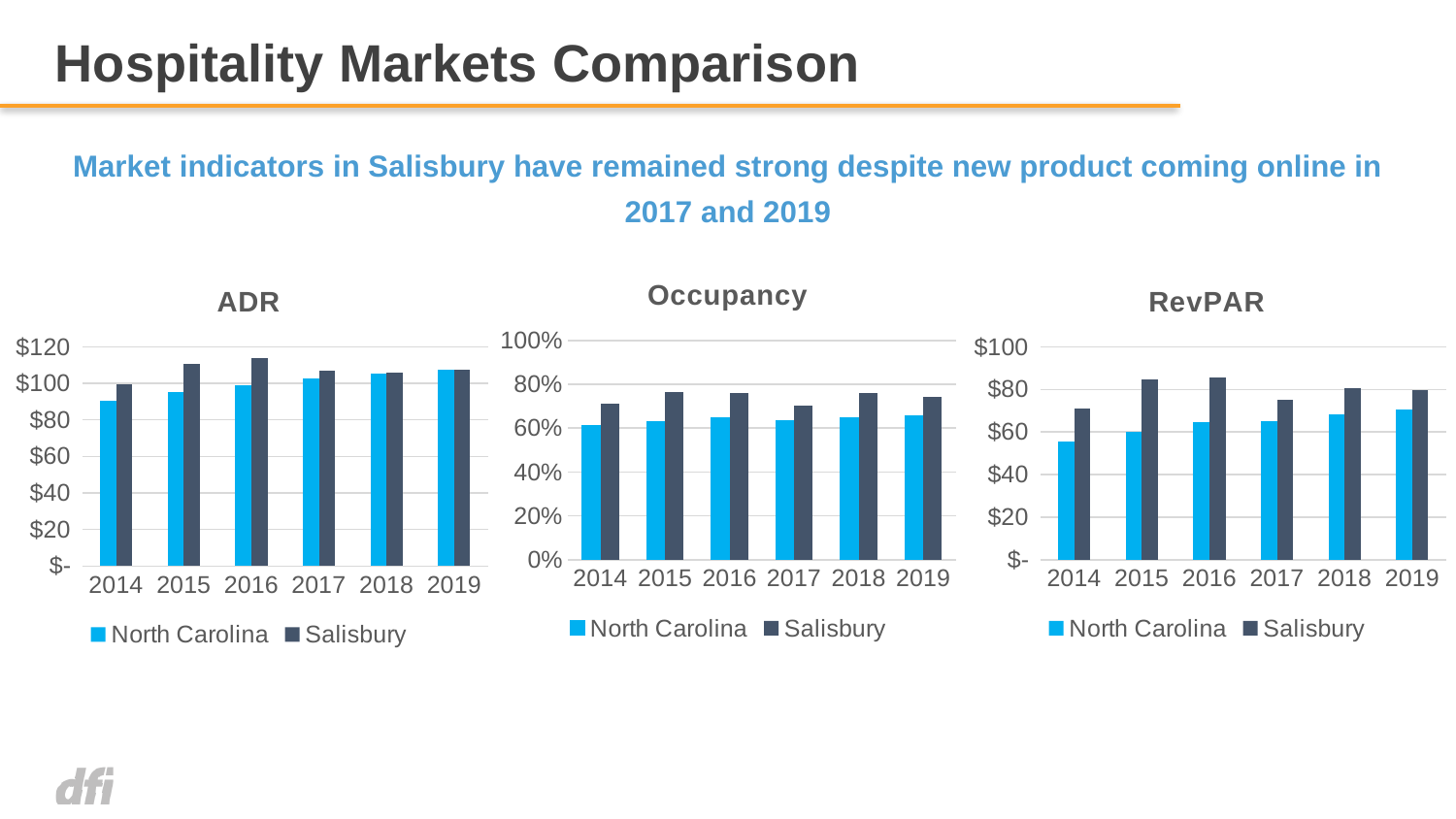

# Hospitality Markets Comparison
Market indicators in Salisbury have remained strong despite new product coming online in 2017 and 2019

### Chart: Occupancy

| Category |  |  |
|---|---|---|
| 2014 | 0.611 | 0.714 |
| 2015 | 0.629 | 0.767 |
| 2016 | 0.649 | 0.761 |
| 2017 | 0.634 | 0.702 |
| 2018 | 0.649 | 0.759 |
| 2019 | 0.656 | 0.741 |

### Chart: ADR

| Category |  |  |
|---|---|---|
| 2014 | 90.32 | 99.35 |
| 2015 | 95.3 | 110.68 |
| 2016 | 98.88 | 113.71 |
| 2017 | 102.47 | 106.78 |
| 2018 | 105.24 | 105.9 |
| 2019 | 107.38 | 107.63 |

### Chart: RevPAR

| Category |  |  |
|---|---|---|
| 2014 | 55.51 | 70.97 |
| 2015 | 59.93 | 84.91 |
| 2016 | 64.47 | 85.63 |
| 2017 | 64.95 | 74.92 |
| 2018 | 68.31 | 80.4 |
| 2019 | 70.45 | 79.77 |